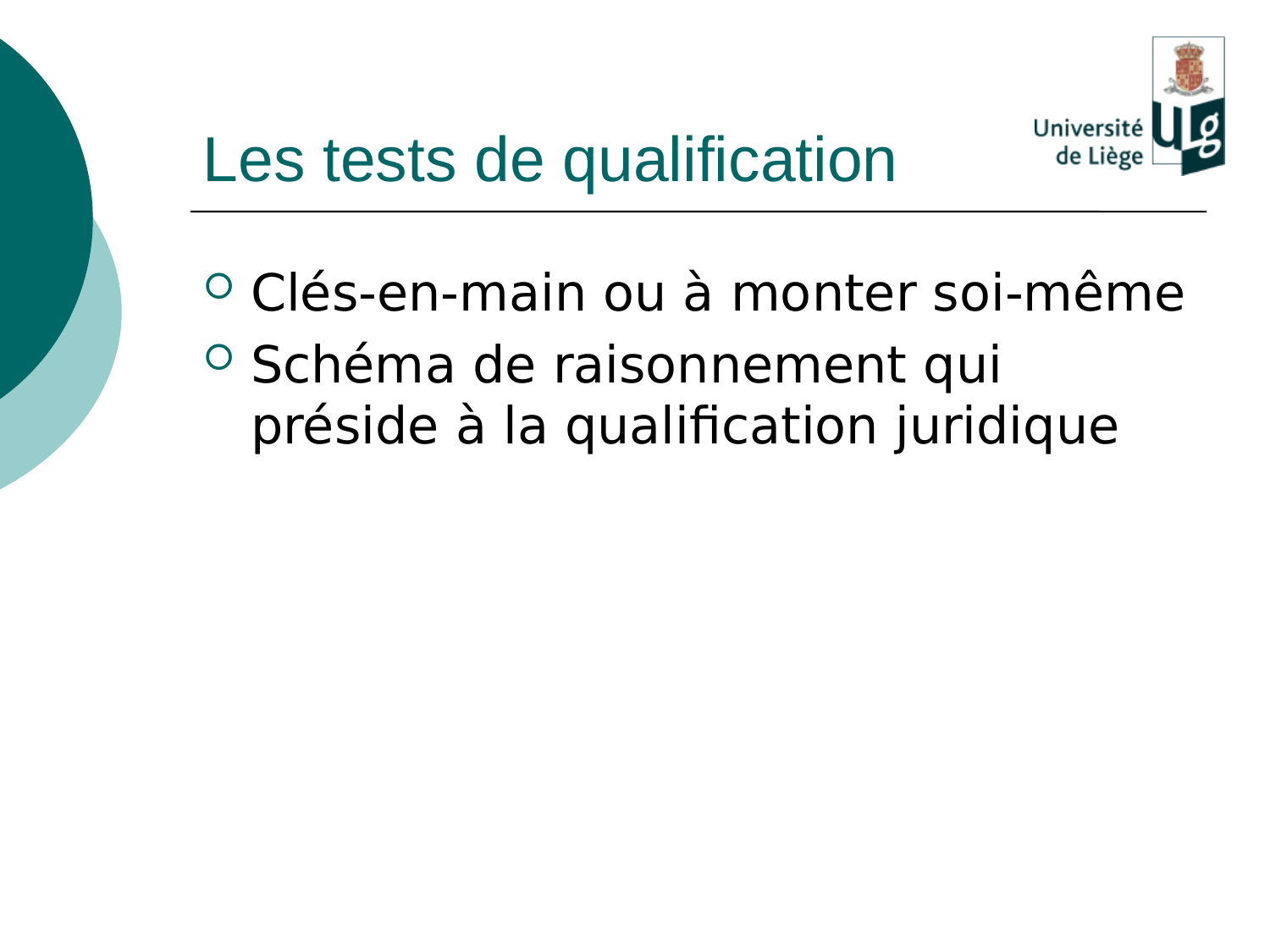

# Les tests de qualification
Clés-en-main ou à monter soi-même
Schéma de raisonnement qui préside à la qualification juridique